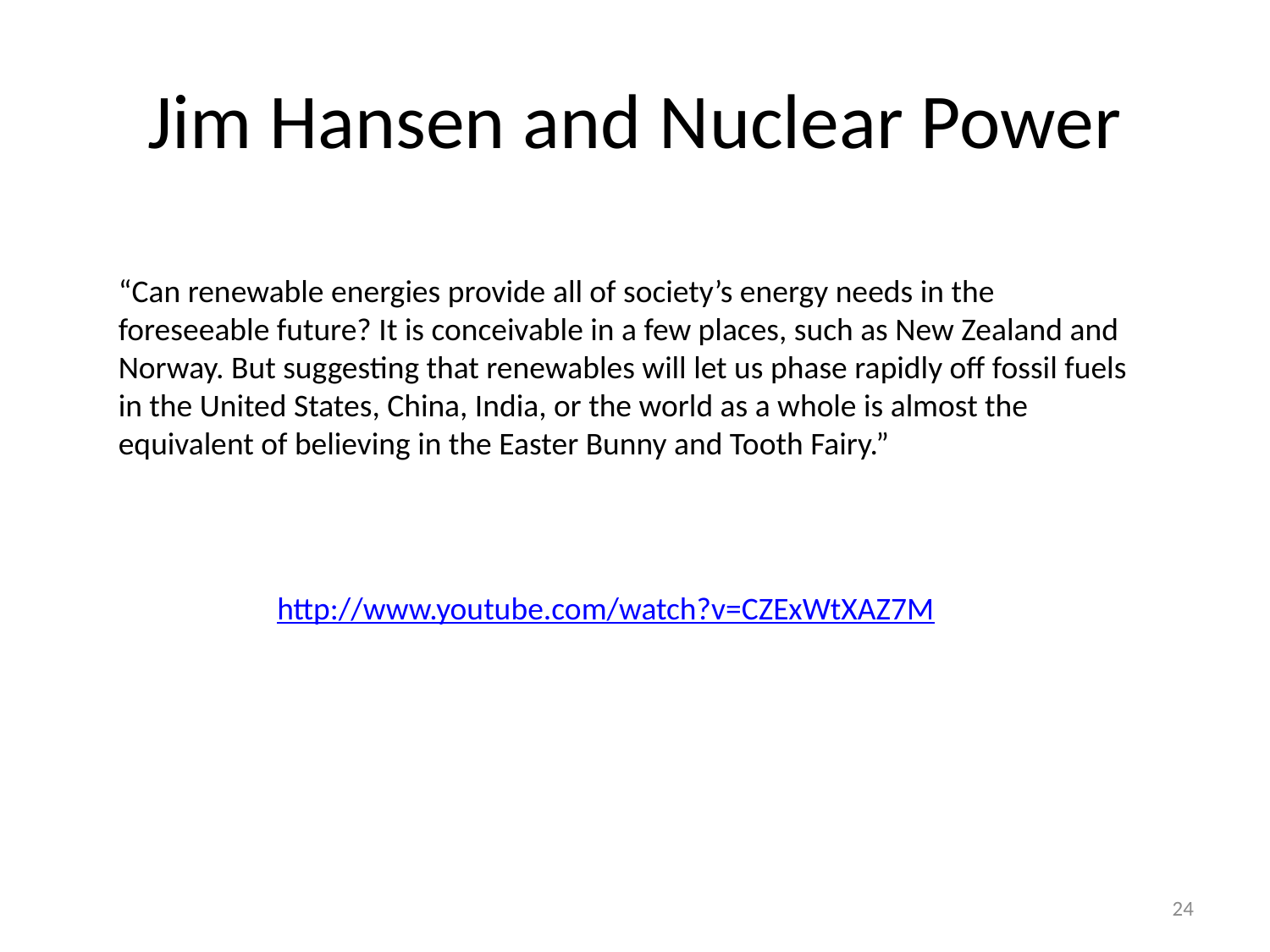

# Jim Hansen and Nuclear Power
“Can renewable energies provide all of society’s energy needs in the foreseeable future? It is conceivable in a few places, such as New Zealand and Norway. But suggesting that renewables will let us phase rapidly off fossil fuels in the United States, China, India, or the world as a whole is almost the equivalent of believing in the Easter Bunny and Tooth Fairy.”
http://www.youtube.com/watch?v=CZExWtXAZ7M
24